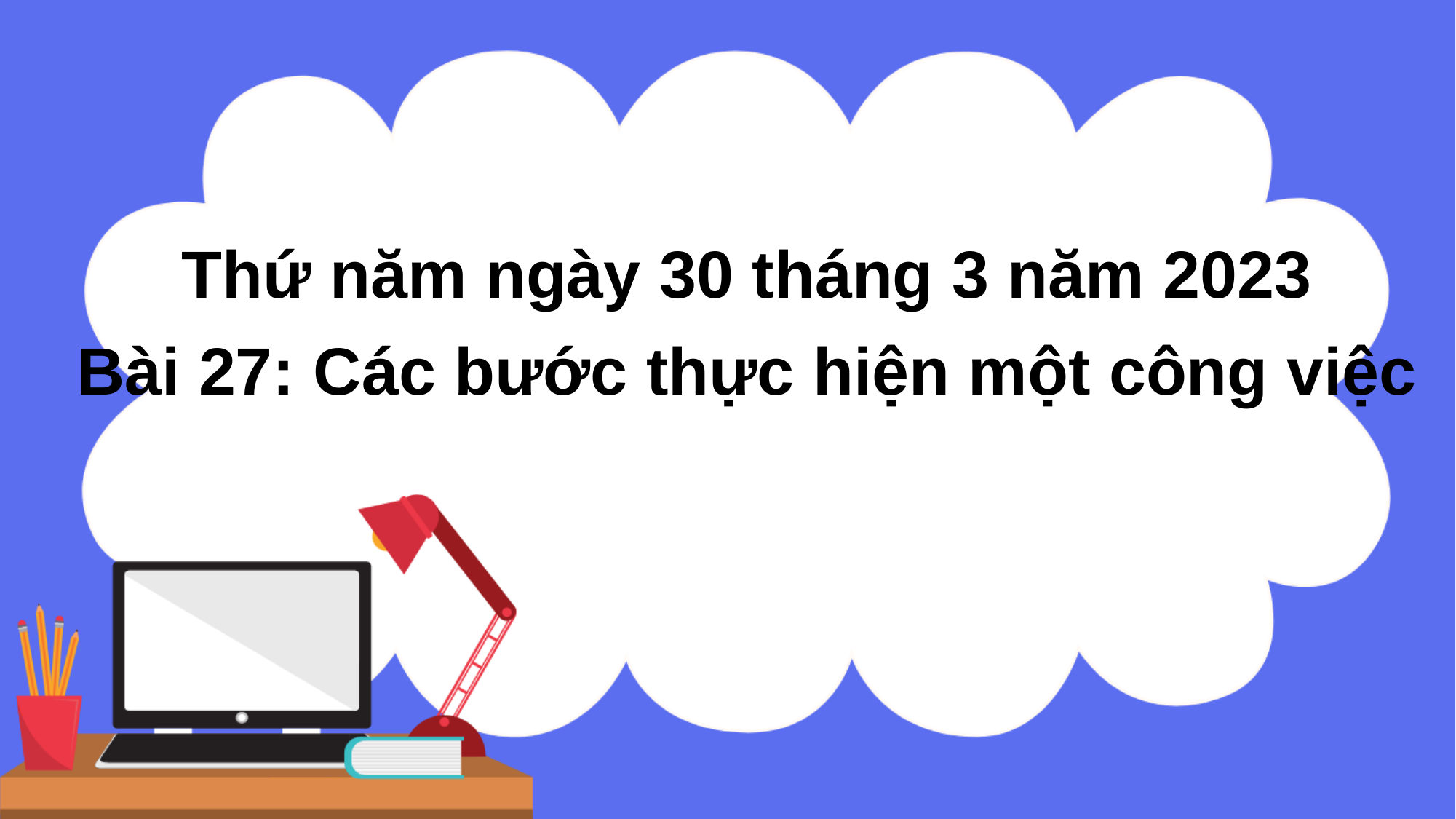

Thứ năm ngày 30 tháng 3 năm 2023
Bài 27: Các bước thực hiện một công việc